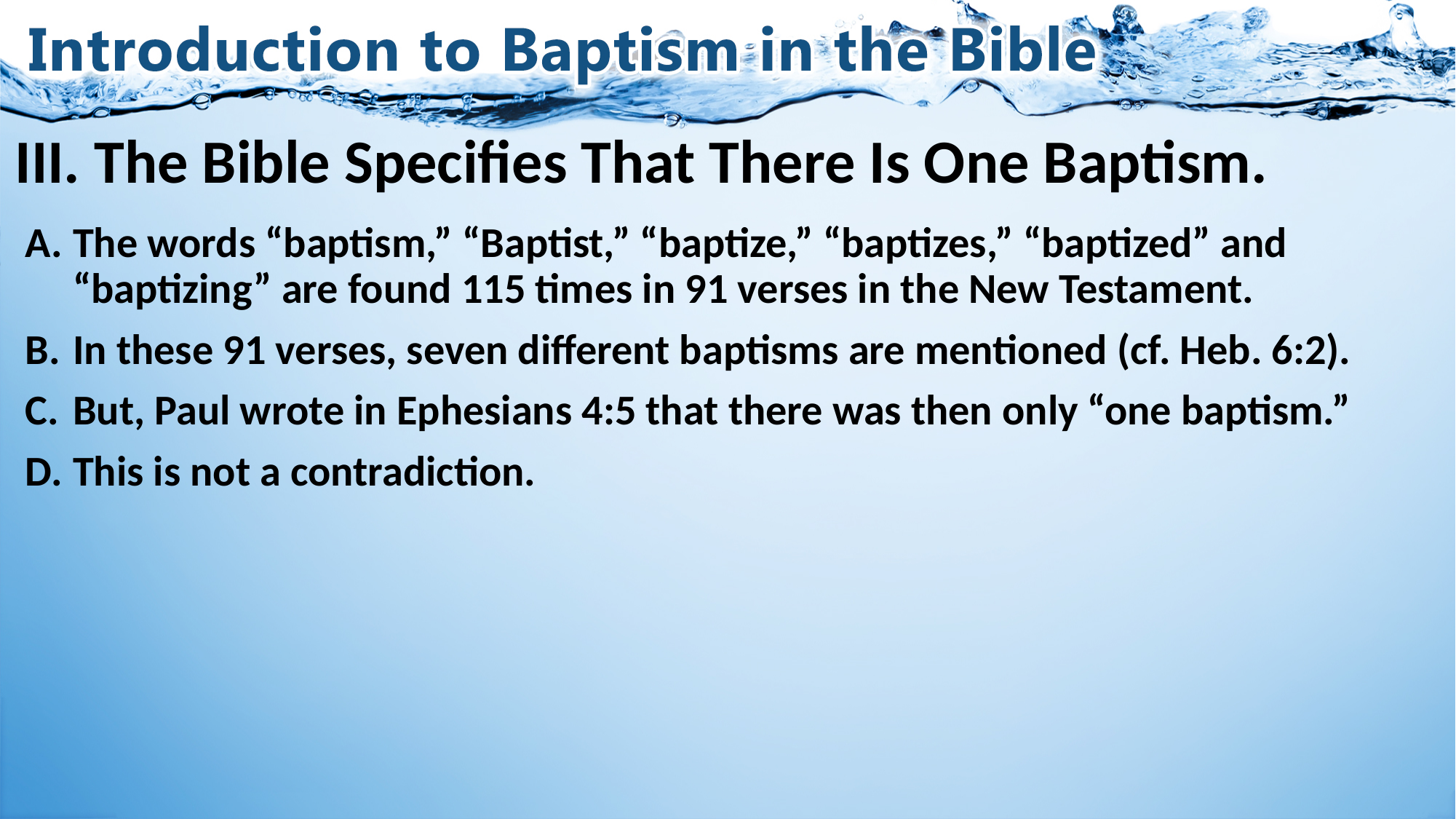

# III. The Bible Specifies That There Is One Baptism.
The words “baptism,” “Baptist,” “baptize,” “baptizes,” “baptized” and “baptizing” are found 115 times in 91 verses in the New Testament.
In these 91 verses, seven different baptisms are mentioned (cf. Heb. 6:2).
But, Paul wrote in Ephesians 4:5 that there was then only “one baptism.”
This is not a contradiction.